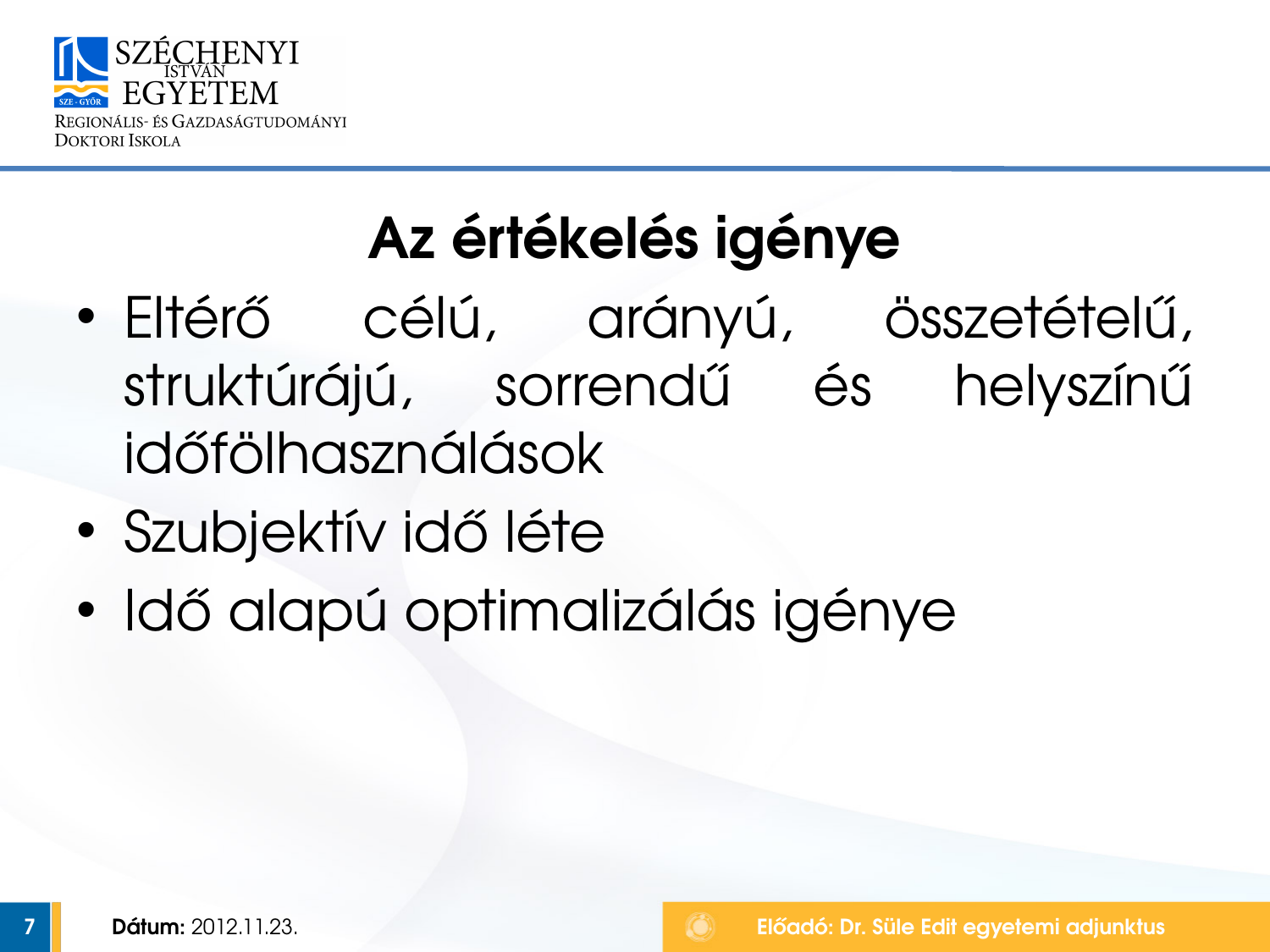

Az értékelés igénye
Eltérő célú, arányú, összetételű, struktúrájú, sorrendű és helyszínű időfölhasználások
Szubjektív idő léte
Idő alapú optimalizálás igénye
7
Dátum: 2012.11.23.
Előadó: Dr. Süle Edit egyetemi adjunktus